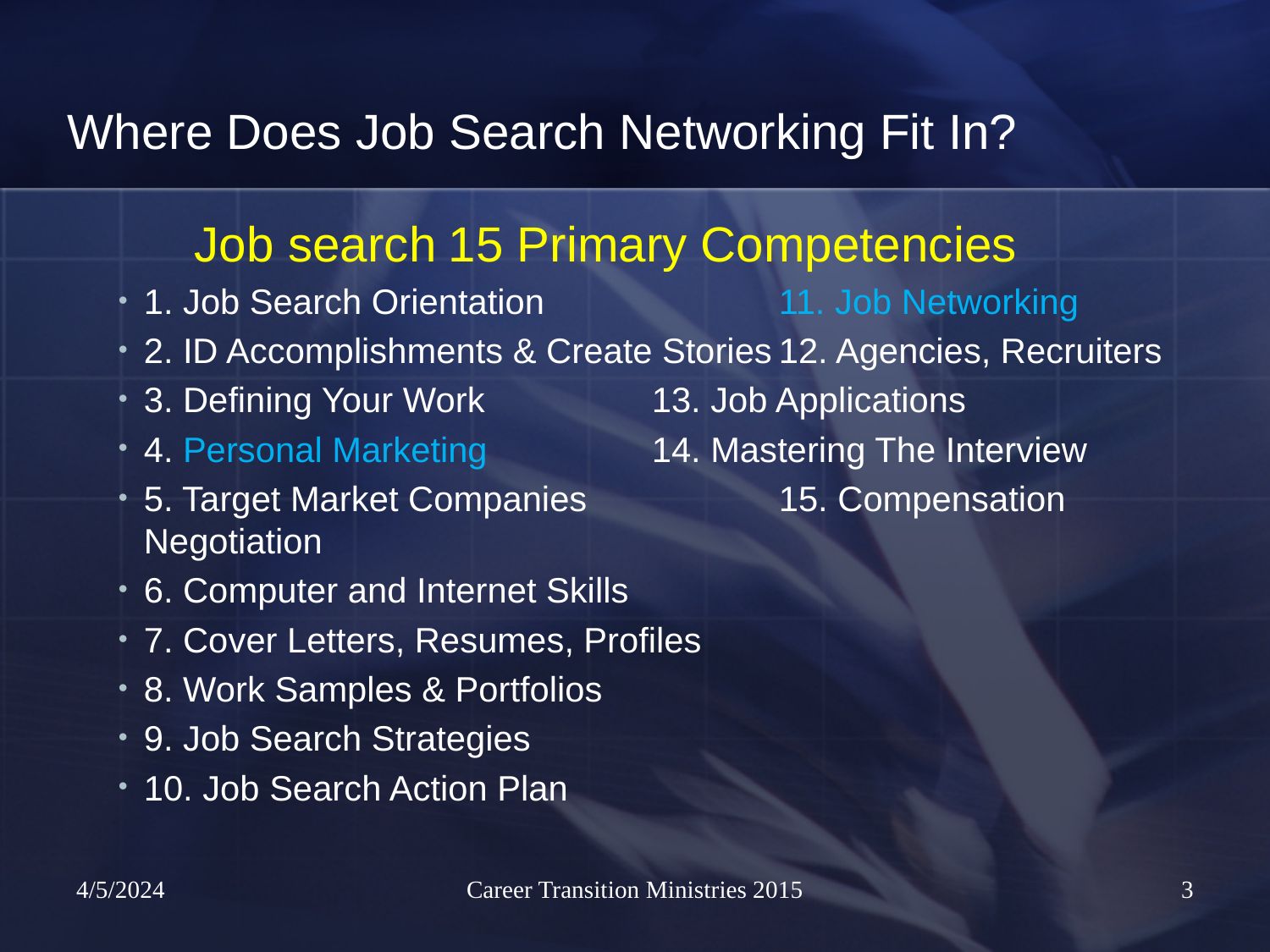

# Where Does Job Search Networking Fit In?
	Job search	15 Primary Competencies
1. Job Search Orientation		11. Job Networking
2. ID Accomplishments & Create Stories	12. Agencies, Recruiters
3. Defining Your Work		13. Job Applications
4. Personal Marketing 		14. Mastering The Interview
5. Target Market Companies		15. Compensation Negotiation
6. Computer and Internet Skills
7. Cover Letters, Resumes, Profiles
8. Work Samples & Portfolios
9. Job Search Strategies
10. Job Search Action Plan

4/5/2024
Career Transition Ministries 2015
3